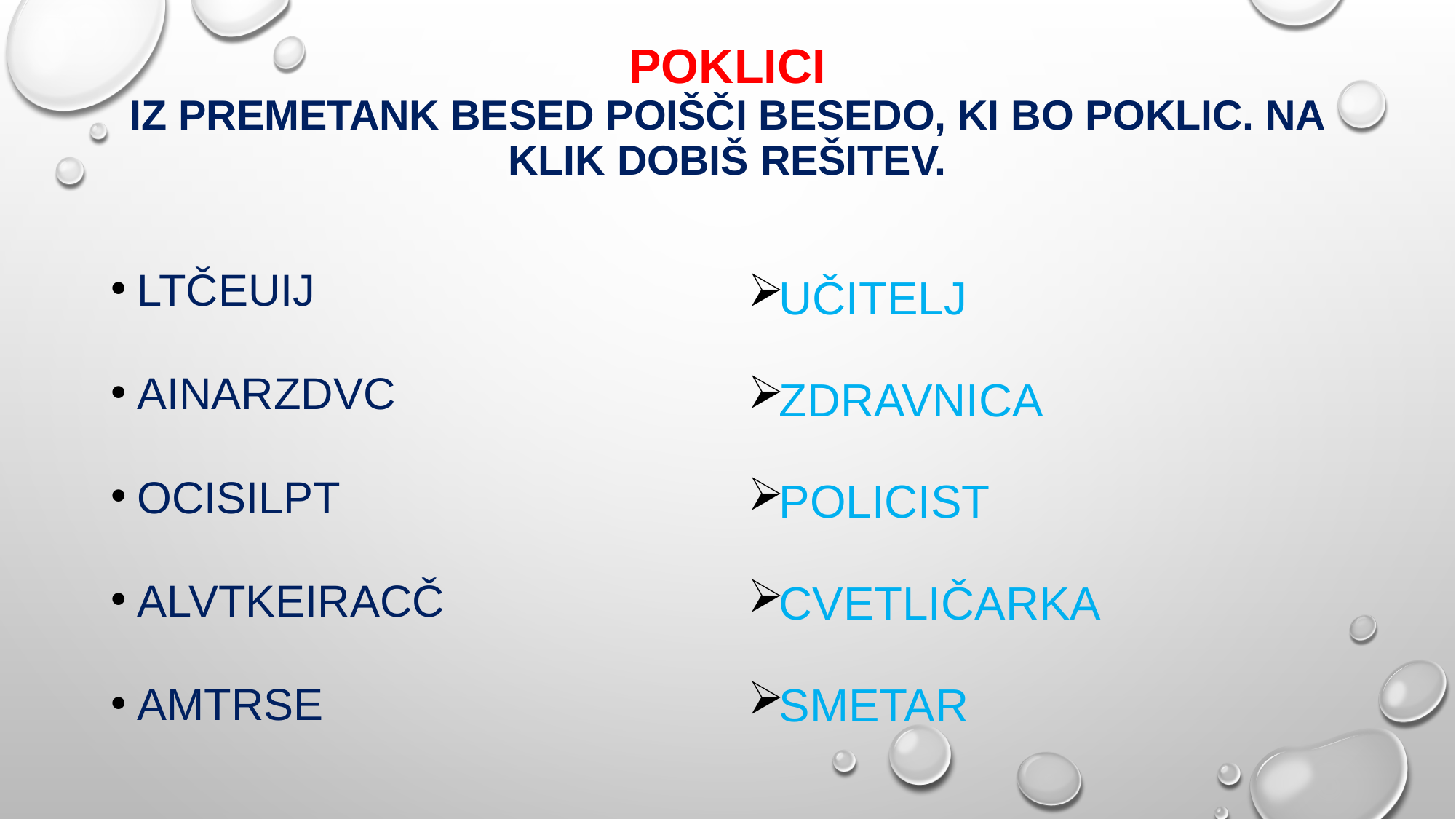

# POKLICI Iz premetank besed poišči besedo, ki bo poklic. Na klik dobiš rešitev.
LTČEUIJ
AINARZDVC
OCISILPT
ALVTKEIRACČ
AMTRSE
UČITELJ
ZDRAVNICA
POLICIST
CVETLIČARKA
SMETAR